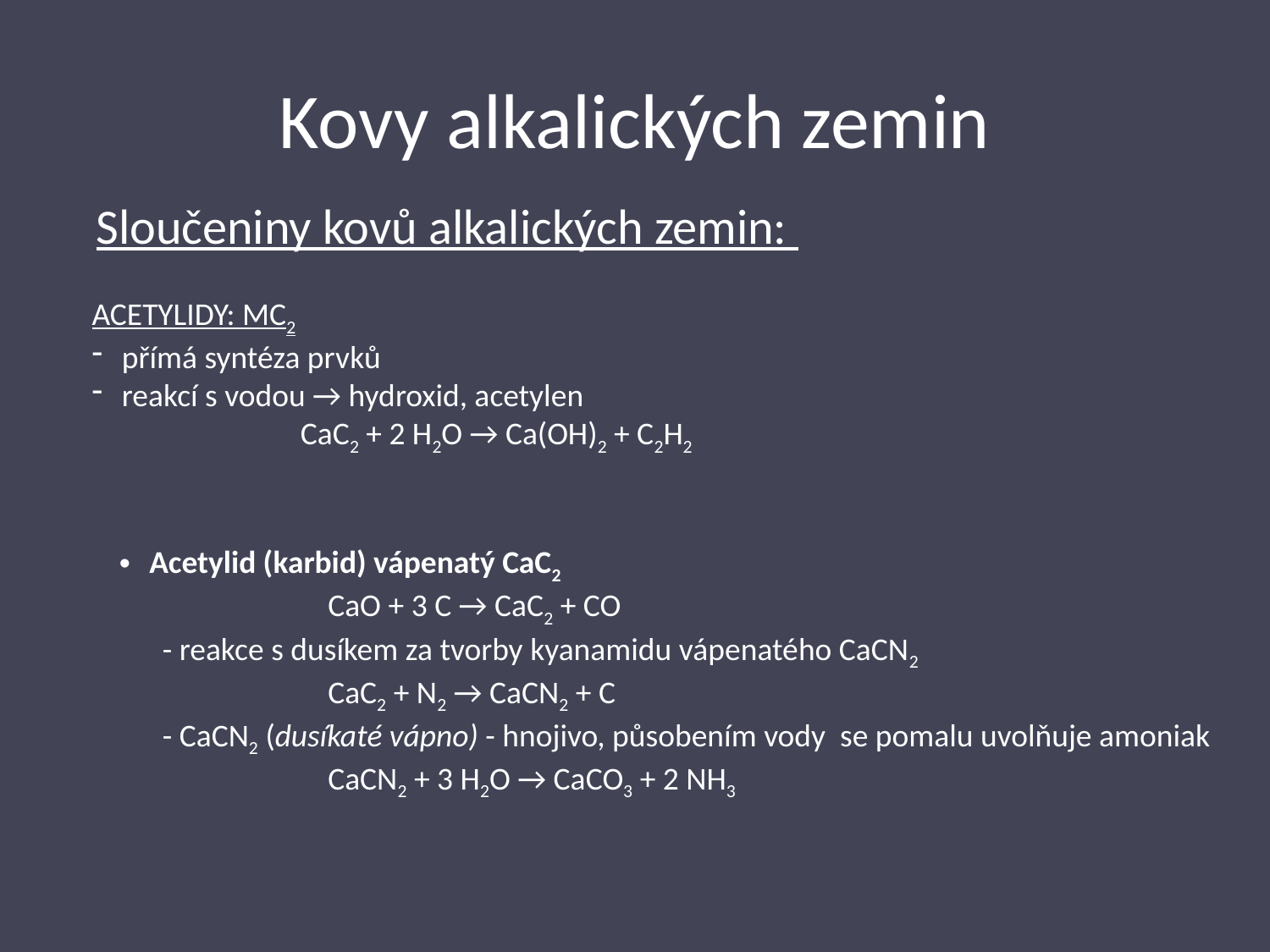

# Kovy alkalických zemin
Sloučeniny kovů alkalických zemin:

ACETYLIDY: MC2
přímá syntéza prvků
reakcí s vodou → hydroxid, acetylen
                             CaC2 + 2 H2O → Ca(OH)2 + C2H2

Acetylid (karbid) vápenatý CaC2
                             CaO + 3 C → CaC2 + CO
      - reakce s dusíkem za tvorby kyanamidu vápenatého CaCN2
                             CaC2 + N2 → CaCN2 + C
      - CaCN2 (dusíkaté vápno) - hnojivo, působením vody  se pomalu uvolňuje amoniak
                             CaCN2 + 3 H2O → CaCO3 + 2 NH3